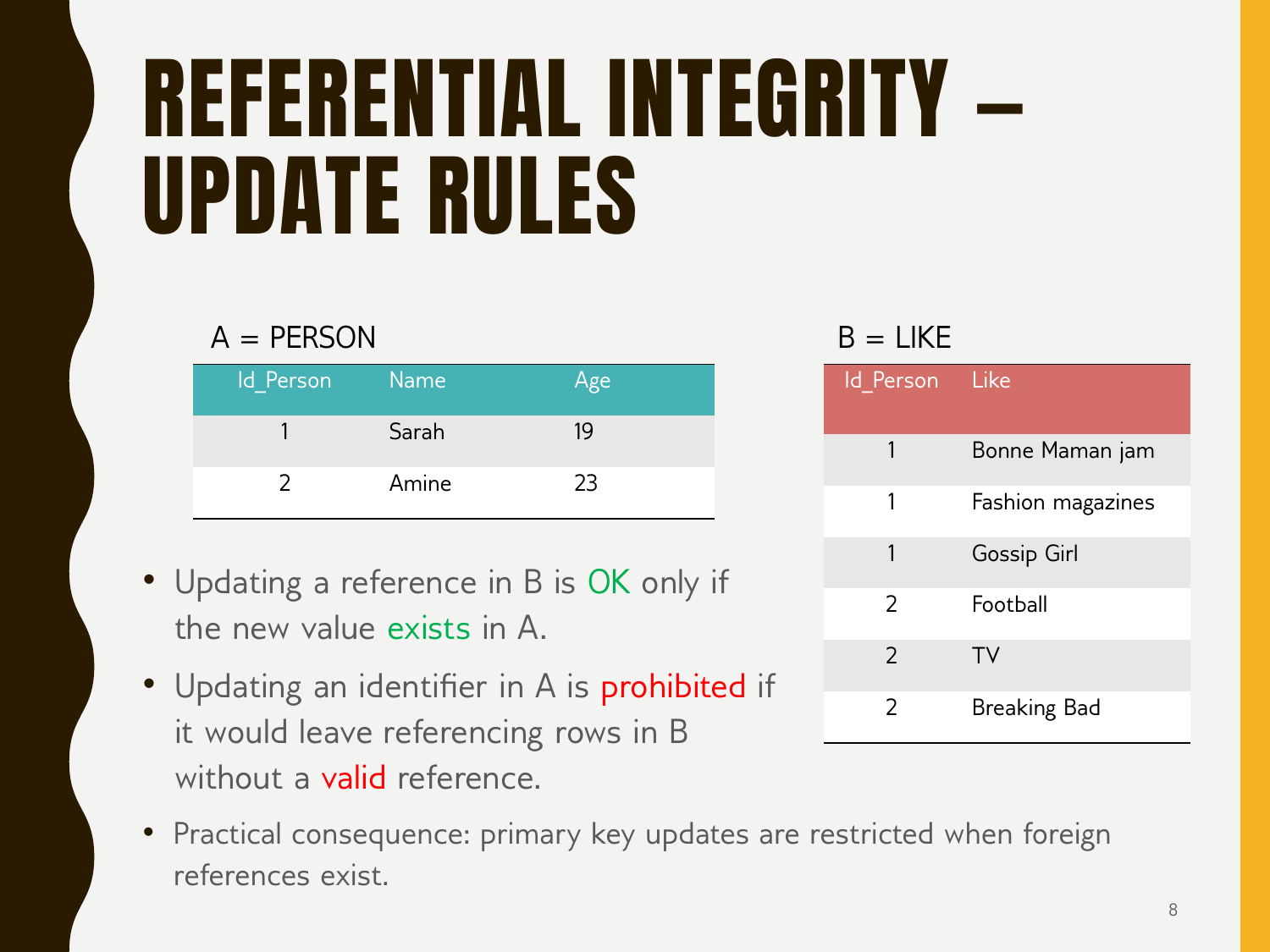

# Referential Integrity — Update Rules
A = PERSON
B = LIKE
| Id\_Person | Name | Age |
| --- | --- | --- |
| 1 | Sarah | 19 |
| 2 | Amine | 23 |
| Id\_Person | Like |
| --- | --- |
| 1 | Bonne Maman jam |
| 1 | Fashion magazines |
| 1 | Gossip Girl |
| 2 | Football |
| 2 | TV |
| 2 | Breaking Bad |
Updating a reference in B is OK only if the new value exists in A.
Updating an identifier in A is prohibited if it would leave referencing rows in B without a valid reference.
Practical consequence: primary key updates are restricted when foreign references exist.
8